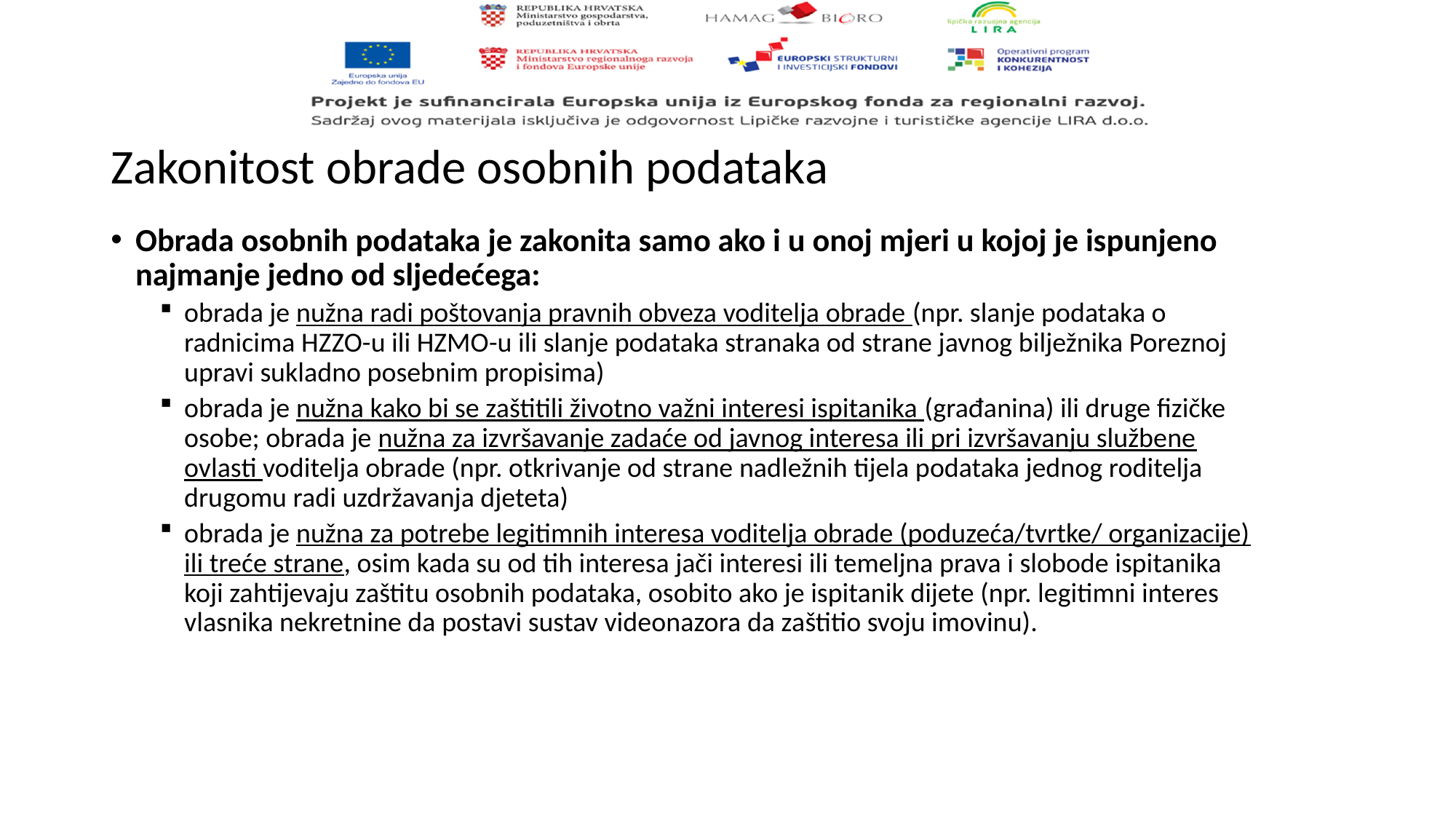

# Zakonitost obrade osobnih podataka
Obrada osobnih podataka je zakonita samo ako i u onoj mjeri u kojoj je ispunjeno najmanje jedno od sljedećega:
obrada je nužna radi poštovanja pravnih obveza voditelja obrade (npr. slanje podataka o radnicima HZZO-u ili HZMO-u ili slanje podataka stranaka od strane javnog bilježnika Poreznoj upravi sukladno posebnim propisima)
obrada je nužna kako bi se zaštitili životno važni interesi ispitanika (građanina) ili druge fizičke osobe; obrada je nužna za izvršavanje zadaće od javnog interesa ili pri izvršavanju službene ovlasti voditelja obrade (npr. otkrivanje od strane nadležnih tijela podataka jednog roditelja drugomu radi uzdržavanja djeteta)
obrada je nužna za potrebe legitimnih interesa voditelja obrade (poduzeća/tvrtke/ organizacije) ili treće strane, osim kada su od tih interesa jači interesi ili temeljna prava i slobode ispitanika koji zahtijevaju zaštitu osobnih podataka, osobito ako je ispitanik dijete (npr. legitimni interes vlasnika nekretnine da postavi sustav videonazora da zaštitio svoju imovinu).